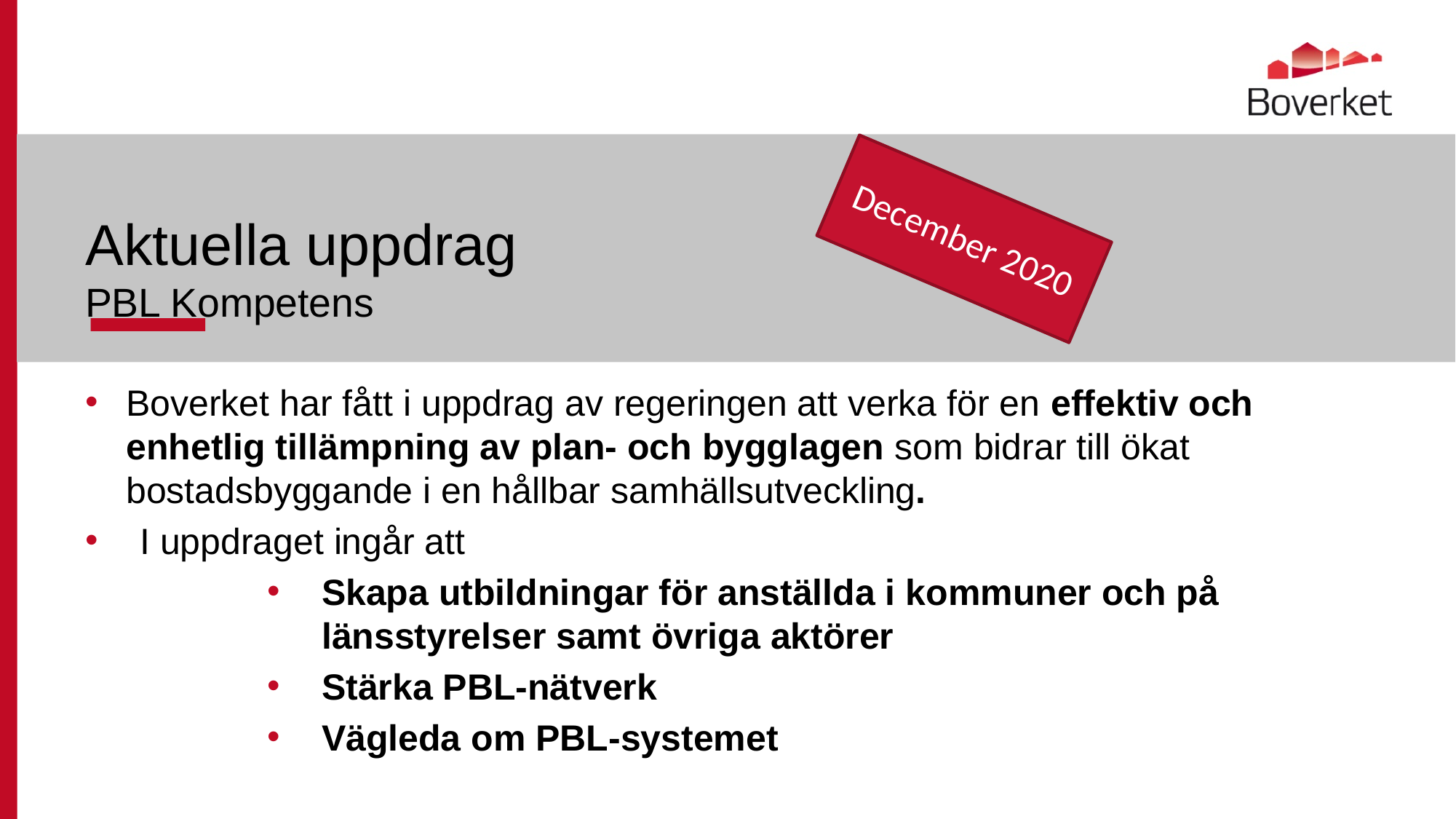

December 2020
Aktuella uppdrag
PBL Kompetens

Boverket har fått i uppdrag av regeringen att verka för en effektiv och enhetlig tillämpning av plan- och bygglagen som bidrar till ökat bostadsbyggande i en hållbar samhällsutveckling.
I uppdraget ingår att
Skapa utbildningar för anställda i kommuner och på länsstyrelser samt övriga aktörer
Stärka PBL-nätverk
Vägleda om PBL-systemet